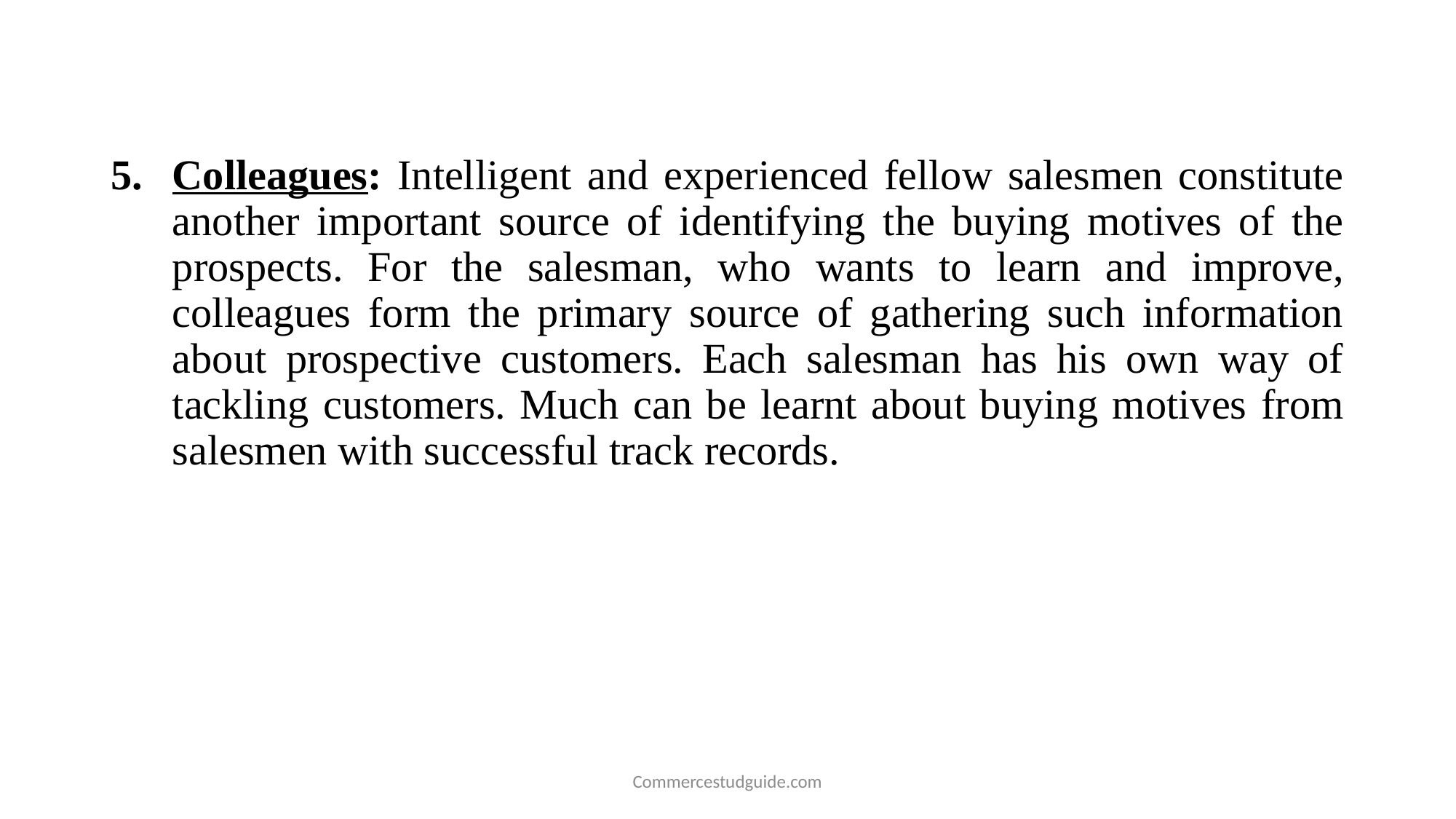

Colleagues: Intelligent and experienced fellow salesmen constitute another important source of identifying the buying motives of the prospects. For the salesman, who wants to learn and improve, colleagues form the primary source of gathering such information about prospective customers. Each salesman has his own way of tackling customers. Much can be learnt about buying motives from salesmen with successful track records.

Commercestudguide.com